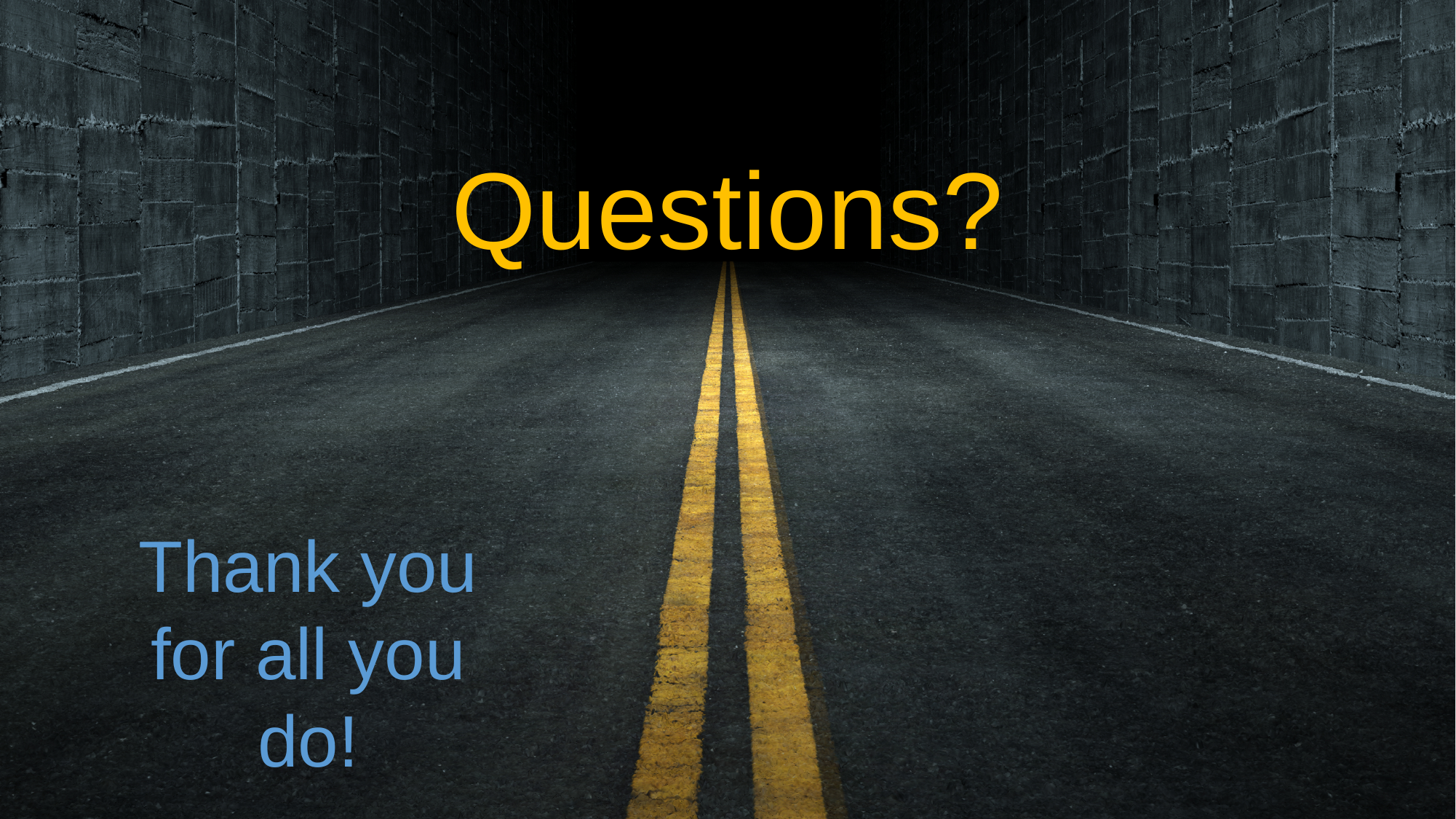

Questions?
Thank you for all you do!